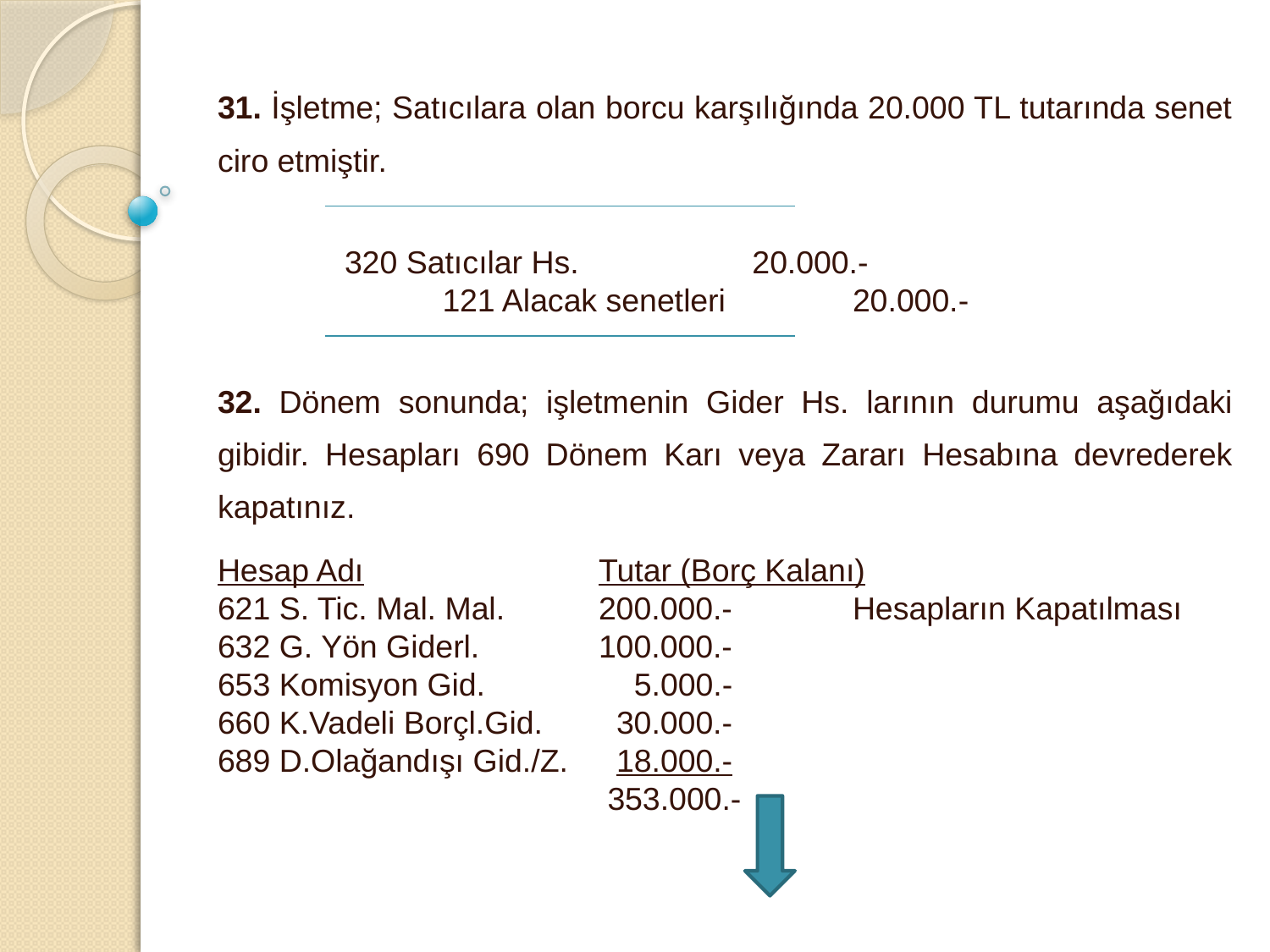

31. İşletme; Satıcılara olan borcu karşılığında 20.000 TL tutarında senet ciro etmiştir.

	320 Satıcılar Hs.		   20.000.-
	           121 Alacak senetleri       	20.000.-

32. Dönem sonunda; işletmenin Gider Hs. larının durumu aşağıdaki gibidir. Hesapları 690 Dönem Karı veya Zararı Hesabına devrederek kapatınız.
Hesap Adı		Tutar (Borç Kalanı)
621 S. Tic. Mal. Mal.	200.000.-	Hesapların Kapatılması
632 G. Yön Giderl.	100.000.-
653 Komisyon Gid.	    5.000.-
660 K.Vadeli Borçl.Gid.	  30.000.-
689 D.Olağandışı Gid./Z.	  18.000.-
			 353.000.-